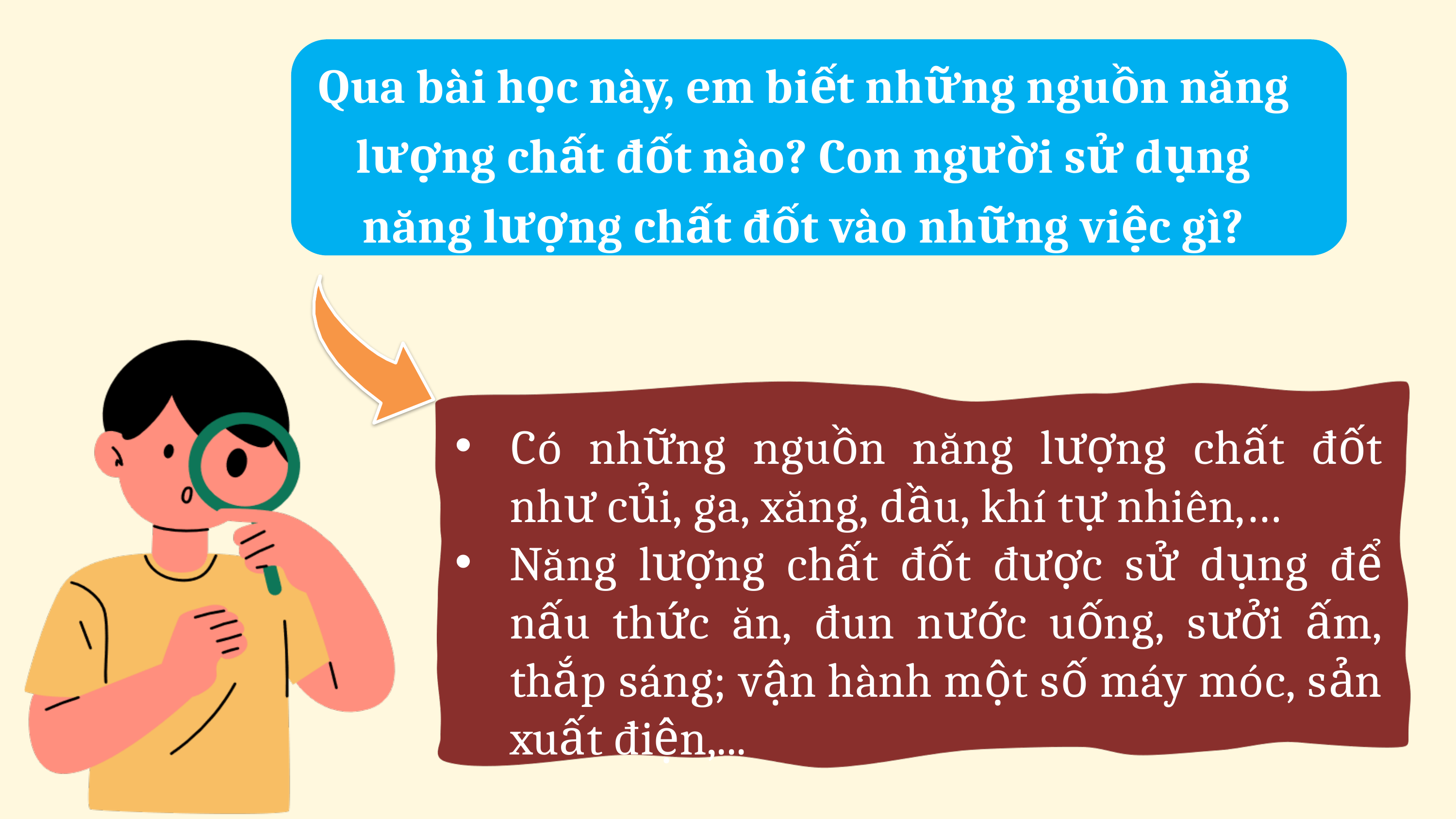

Qua bài học này, em biết những nguồn năng lượng chất đốt nào? Con người sử dụng năng lượng chất đốt vào những việc gì?

Có những nguồn năng lượng chất đốt như củi, ga, xăng, dầu, khí tự nhiên,…
Năng lượng chất đốt được sử dụng để nấu thức ăn, đun nước uống, sưởi ấm, thắp sáng; vận hành một số máy móc, sản xuất điện,...